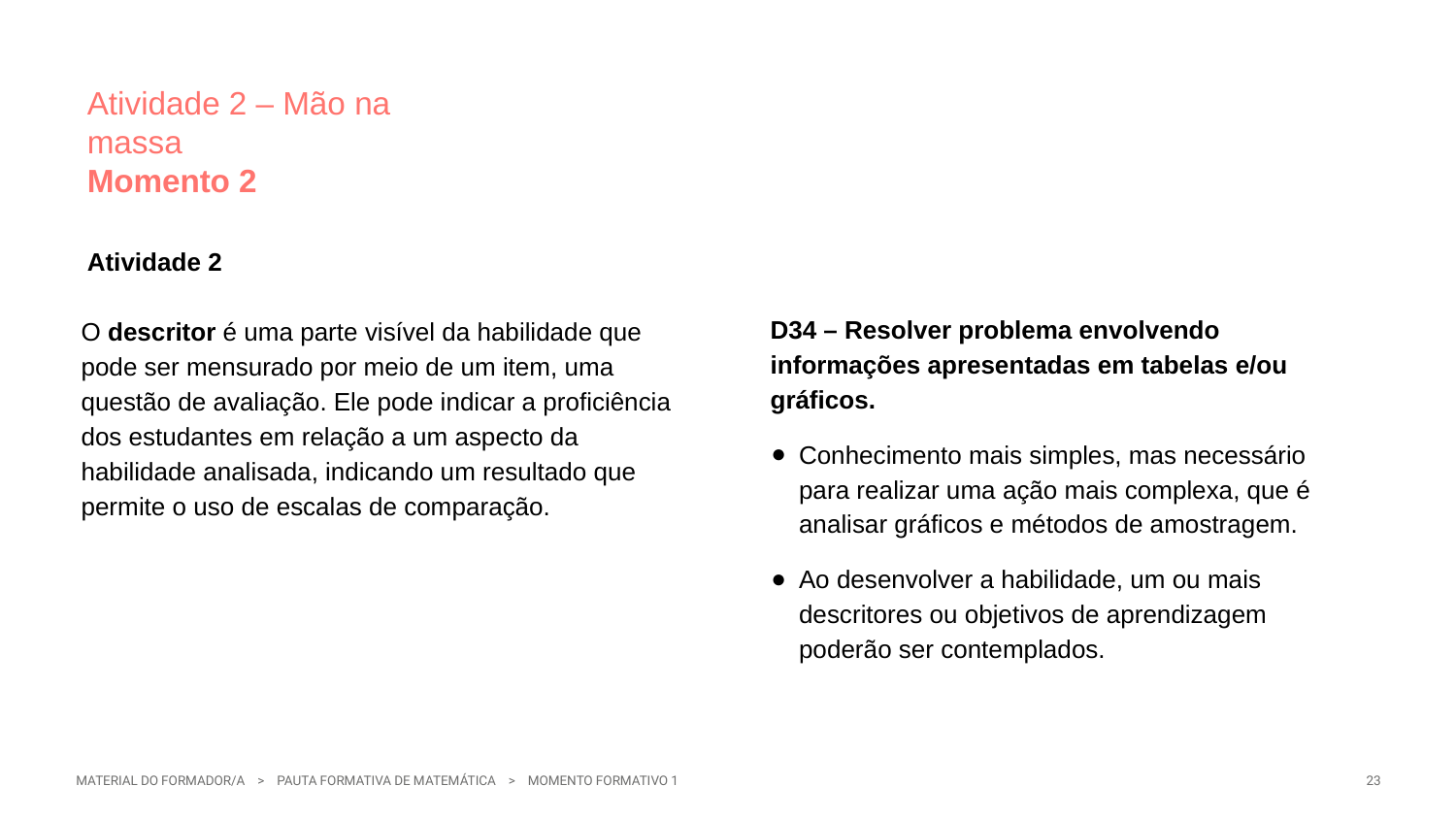

Atividade 2 – Mão na massa
Momento 2
Atividade 2

O descritor é uma parte visível da habilidade que pode ser mensurado por meio de um item, uma questão de avaliação. Ele pode indicar a proficiência dos estudantes em relação a um aspecto da habilidade analisada, indicando um resultado que permite o uso de escalas de comparação.

D34 – Resolver problema envolvendo informações apresentadas em tabelas e/ou gráficos.
Conhecimento mais simples, mas necessário para realizar uma ação mais complexa, que é analisar gráficos e métodos de amostragem.
Ao desenvolver a habilidade, um ou mais descritores ou objetivos de aprendizagem poderão ser contemplados.